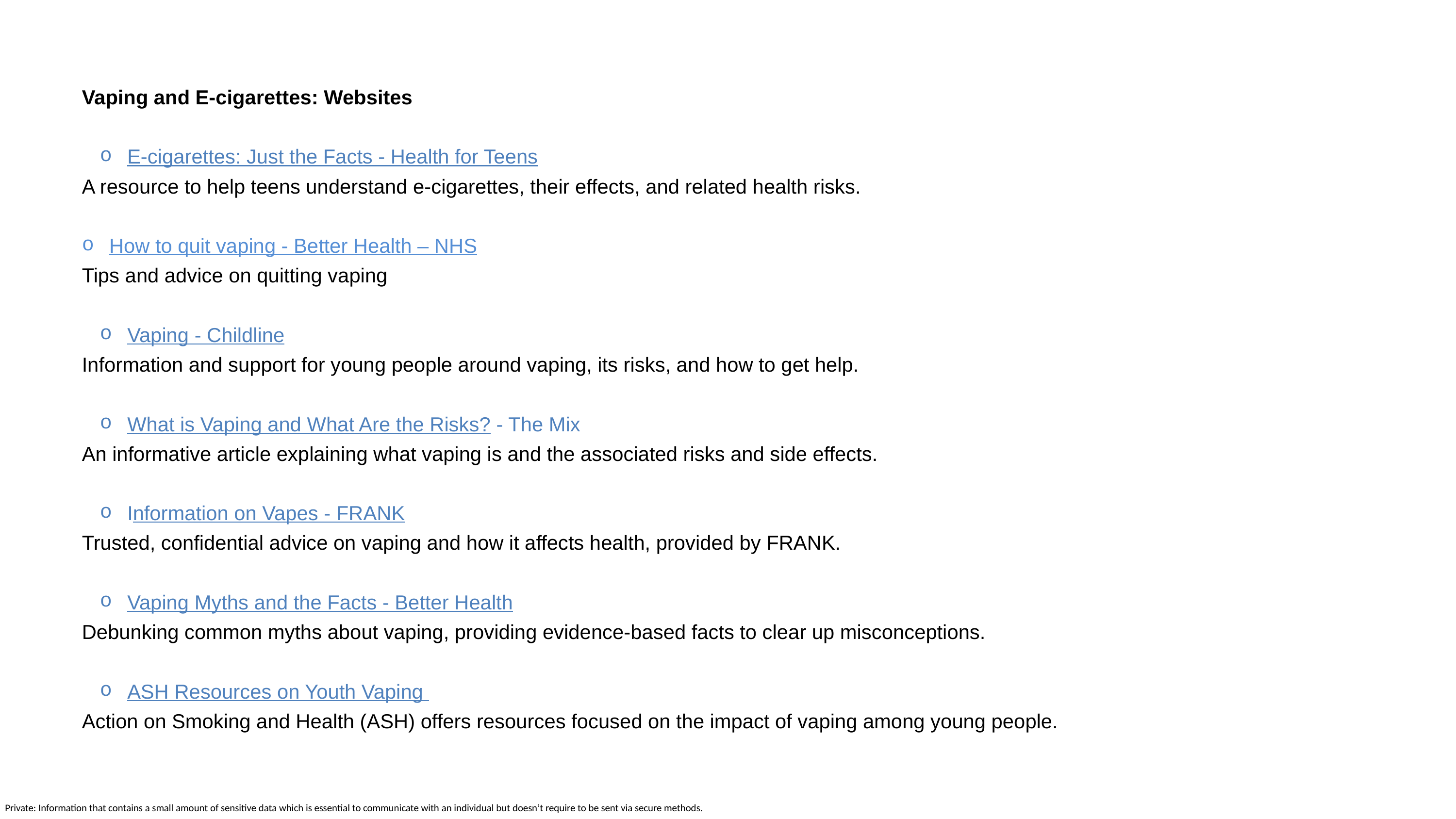

Vaping and E-cigarettes: Websites

E-cigarettes: Just the Facts - Health for Teens
A resource to help teens understand e-cigarettes, their effects, and related health risks.

How to quit vaping - Better Health – NHS
Tips and advice on quitting vaping

Vaping - Childline
Information and support for young people around vaping, its risks, and how to get help.

What is Vaping and What Are the Risks? - The Mix
An informative article explaining what vaping is and the associated risks and side effects.

Information on Vapes - FRANK
Trusted, confidential advice on vaping and how it affects health, provided by FRANK.

Vaping Myths and the Facts - Better Health
Debunking common myths about vaping, providing evidence-based facts to clear up misconceptions.

ASH Resources on Youth Vaping
Action on Smoking and Health (ASH) offers resources focused on the impact of vaping among young people.